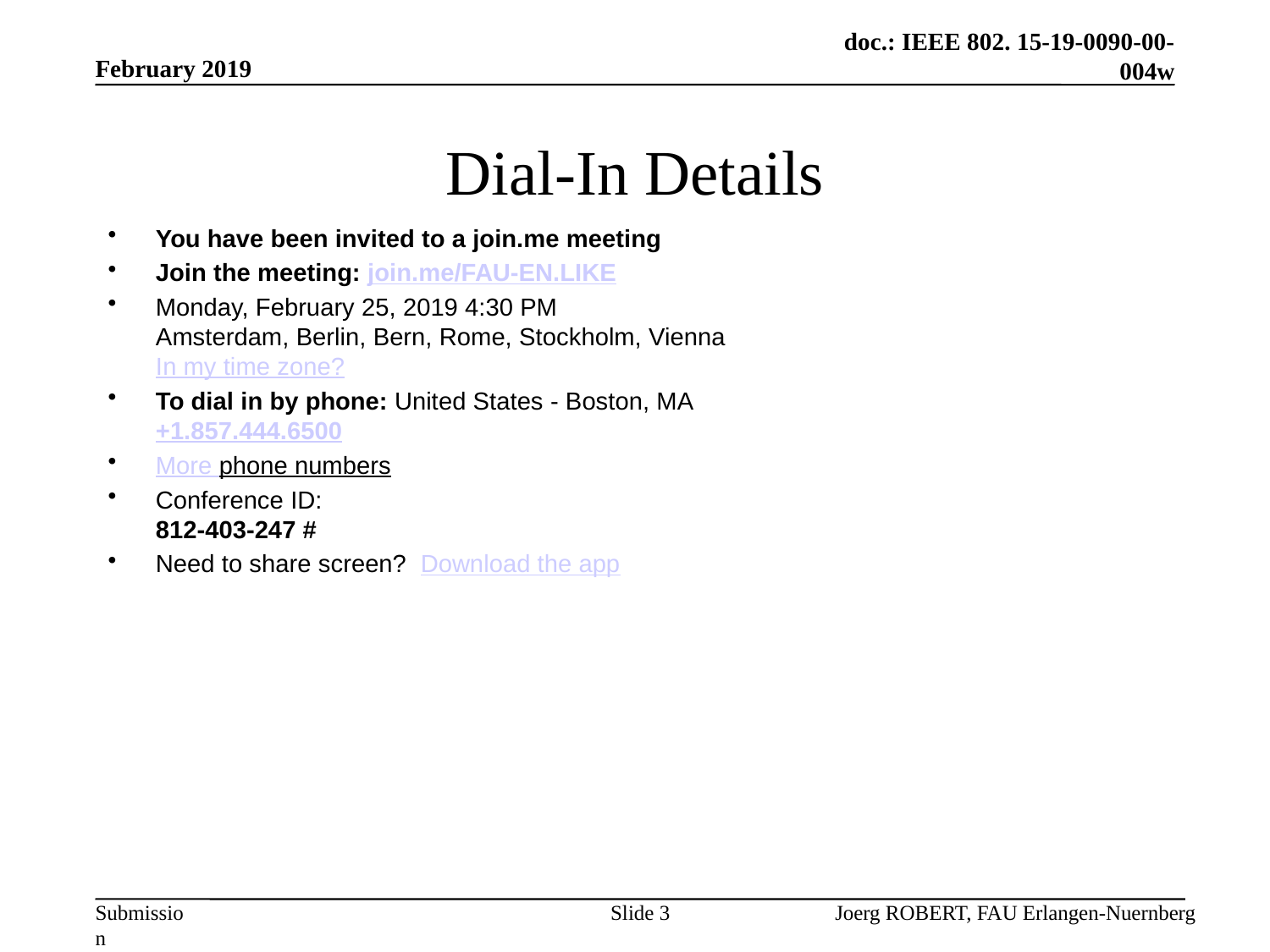

February 2019
# Dial-In Details
You have been invited to a join.me meeting
Join the meeting: join.me/FAU-EN.LIKE
Monday, February 25, 2019 4:30 PM
Amsterdam, Berlin, Bern, Rome, Stockholm, Vienna
In my time zone?
To dial in by phone: United States - Boston, MA
+1.857.444.6500
More phone numbers
Conference ID:
812-403-247 #
Need to share screen?  Download the app

Slide 3
Joerg ROBERT, FAU Erlangen-Nuernberg